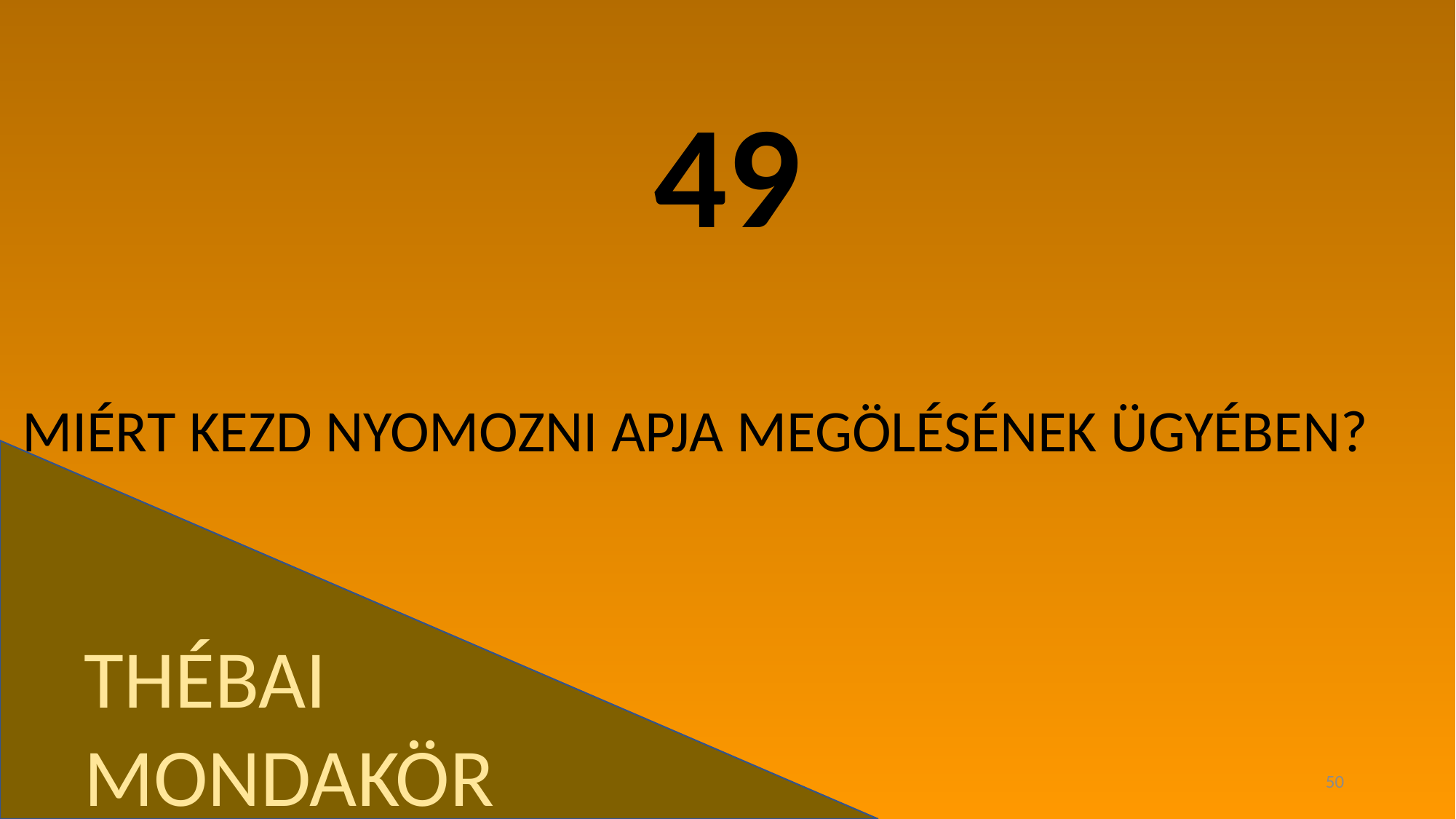

49
# MIÉRT KEZD NYOMOZNI APJA MEGÖLÉSÉNEK ÜGYÉBEN?
THÉBAI MONDAKÖR
50